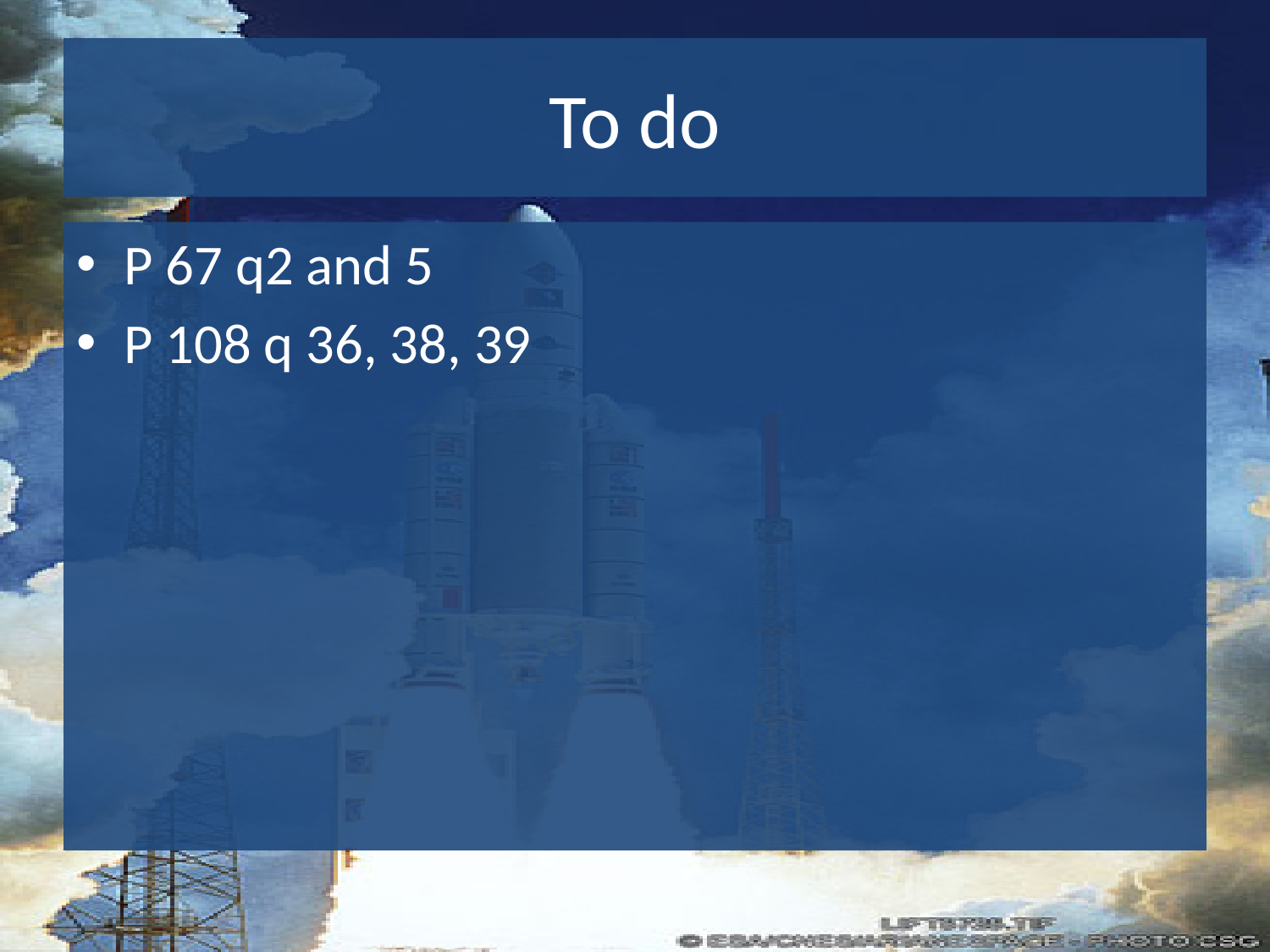

# To do
P 67 q2 and 5
P 108 q 36, 38, 39